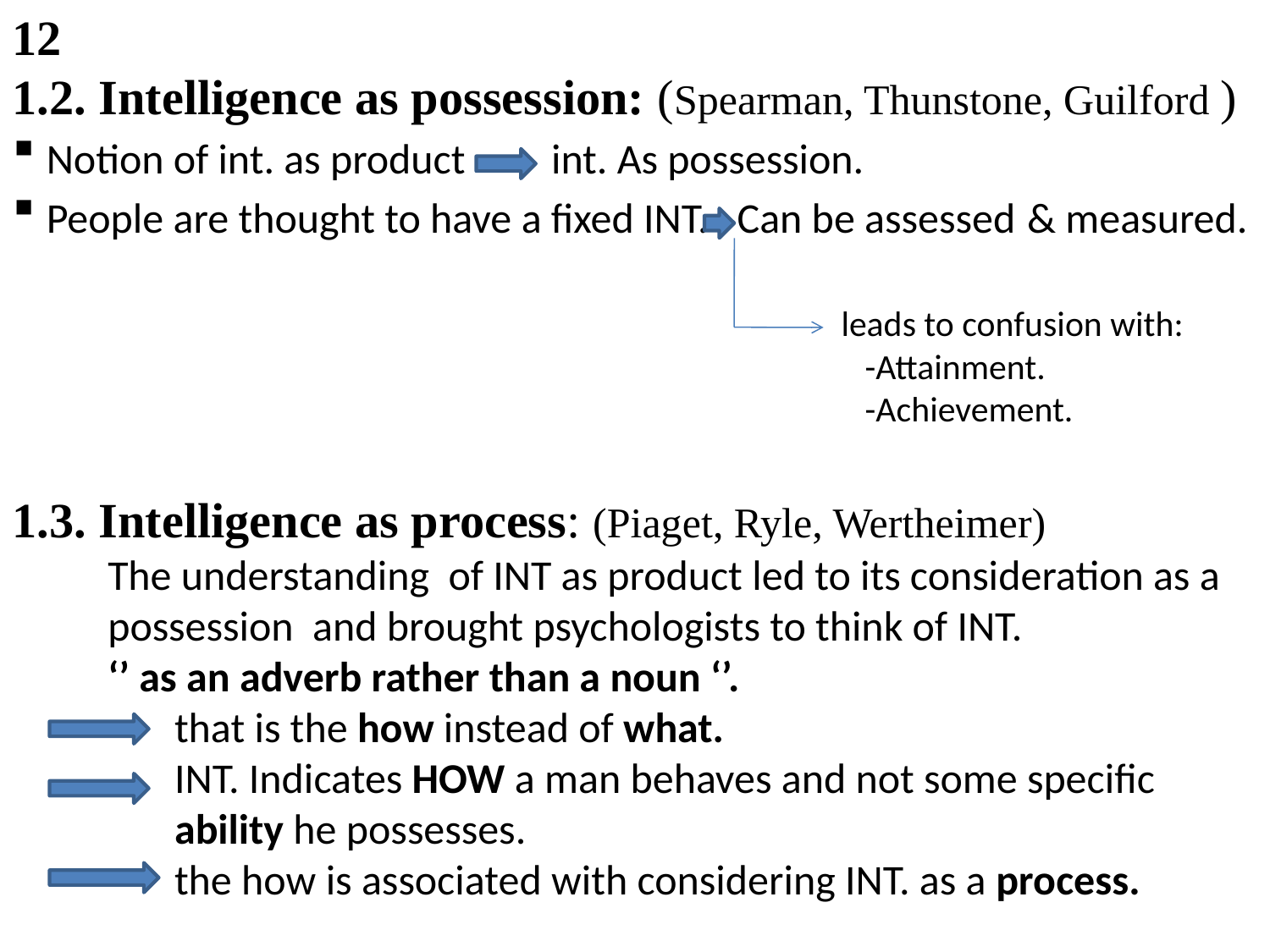

12
1.2. Intelligence as possession: (Spearman, Thunstone, Guilford )
 Notion of int. as product         int. As possession.
 People are thought to have a fixed INT.   Can be assessed & measured.

                                                                                       leads to confusion with:
                                                                                                          -Attainment.
                                                                                                          -Achievement.

1.3. Intelligence as process: (Piaget, Ryle, Wertheimer)
          The understanding  of INT as product led to its consideration as a
          possession  and brought psychologists to think of INT.
          ‘’ as an adverb rather than a noun ‘’.
                 that is the how instead of what.
                 INT. Indicates HOW a man behaves and not some specific
                 ability he possesses.
                 the how is associated with considering INT. as a process.